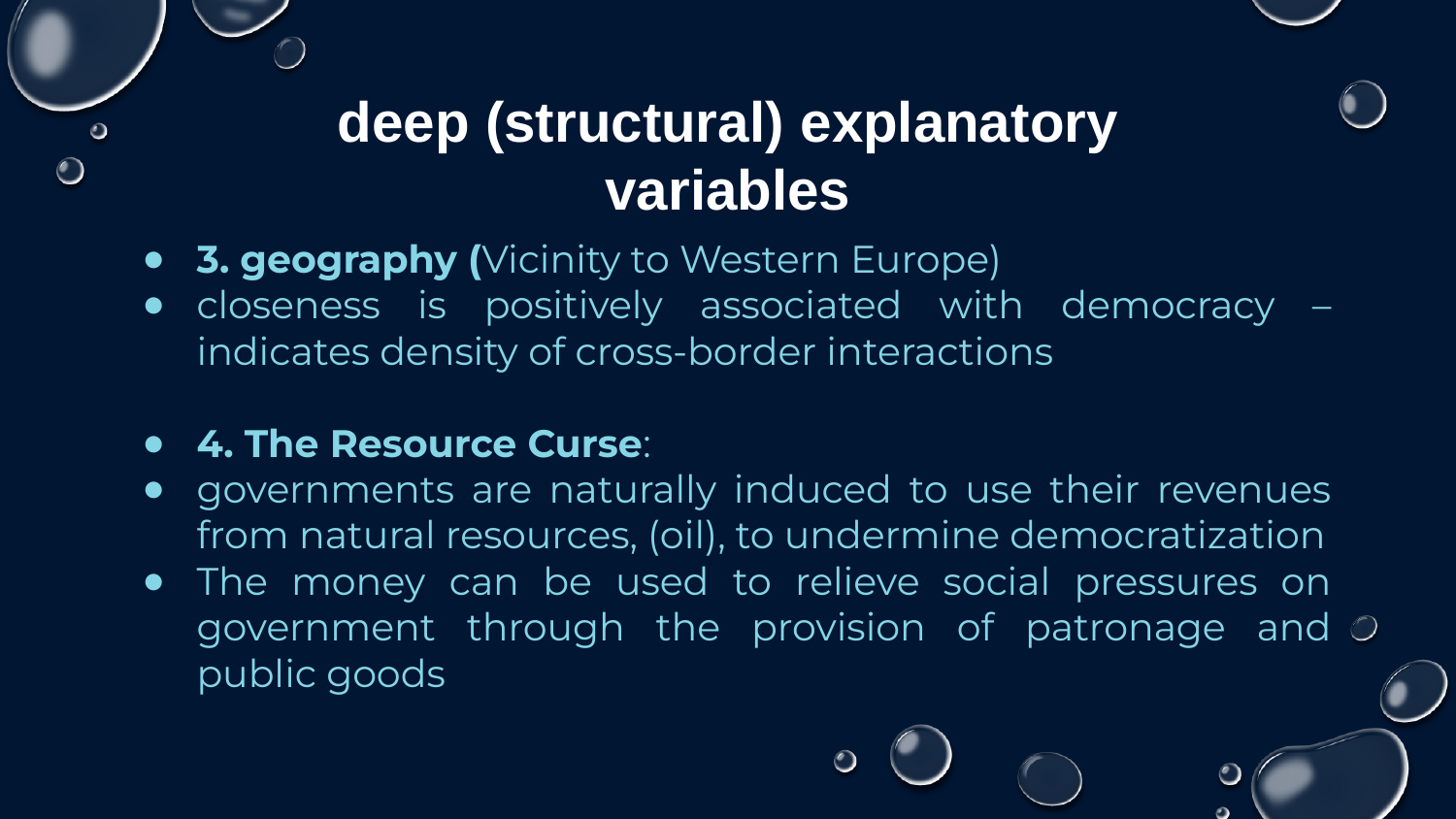

# deep (structural) explanatory variables
3. geography (Vicinity to Western Europe)
closeness is positively associated with democracy – indicates density of cross-border interactions

4. The Resource Curse:
governments are naturally induced to use their revenues from natural resources, (oil), to undermine democratization
The money can be used to relieve social pressures on government through the provision of patronage and public goods